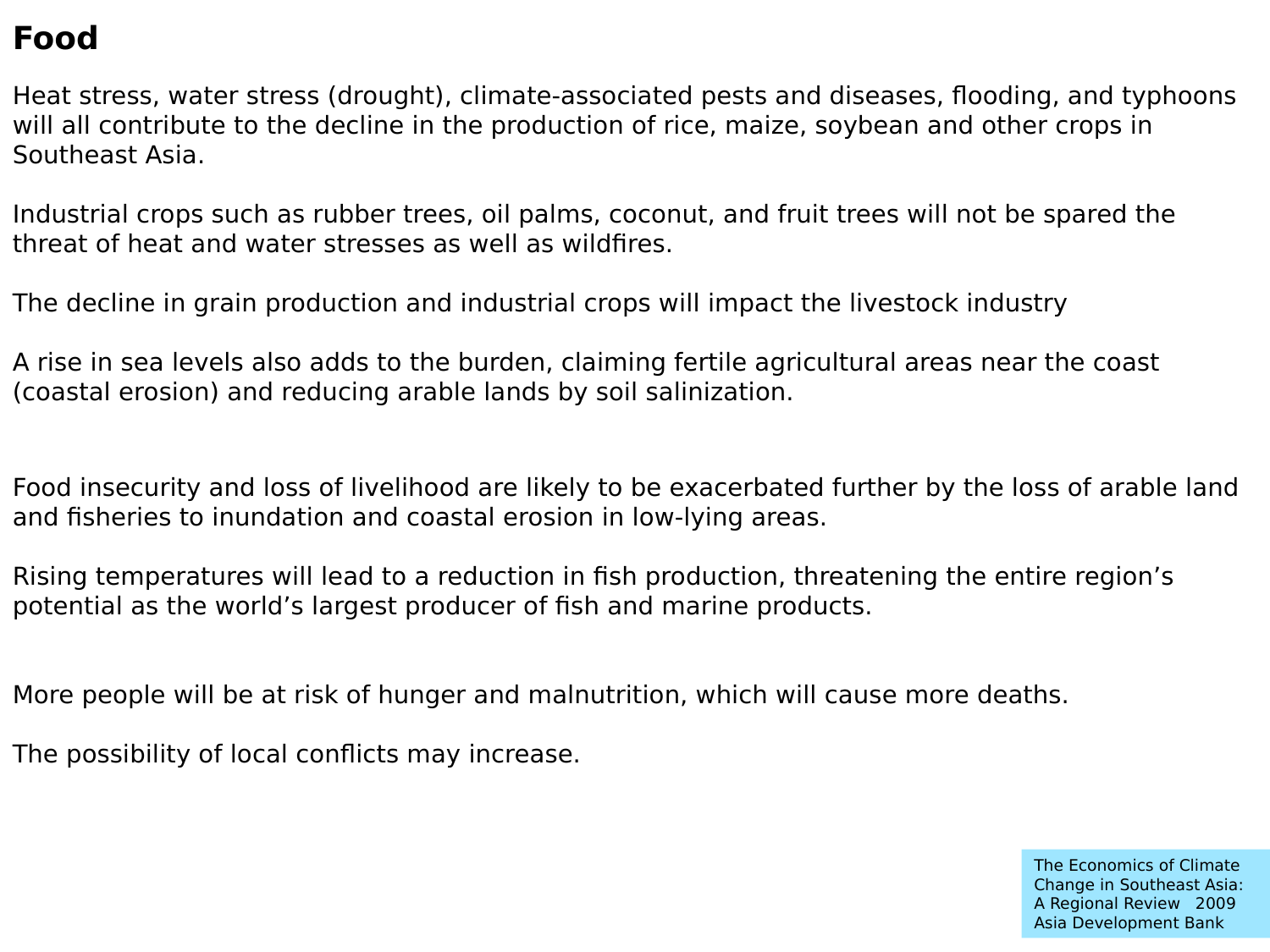

Food
Heat stress, water stress (drought), climate-associated pests and diseases, flooding, and typhoons will all contribute to the decline in the production of rice, maize, soybean and other crops in Southeast Asia.

Industrial crops such as rubber trees, oil palms, coconut, and fruit trees will not be spared the threat of heat and water stresses as well as wildfires.

The decline in grain production and industrial crops will impact the livestock industry

A rise in sea levels also adds to the burden, claiming fertile agricultural areas near the coast (coastal erosion) and reducing arable lands by soil salinization.
Food insecurity and loss of livelihood are likely to be exacerbated further by the loss of arable land and fisheries to inundation and coastal erosion in low-lying areas.

Rising temperatures will lead to a reduction in fish production, threatening the entire region’s potential as the world’s largest producer of fish and marine products.

More people will be at risk of hunger and malnutrition, which will cause more deaths.

The possibility of local conflicts may increase.
The Economics of Climate Change in Southeast Asia: A Regional Review   2009
Asia Development Bank